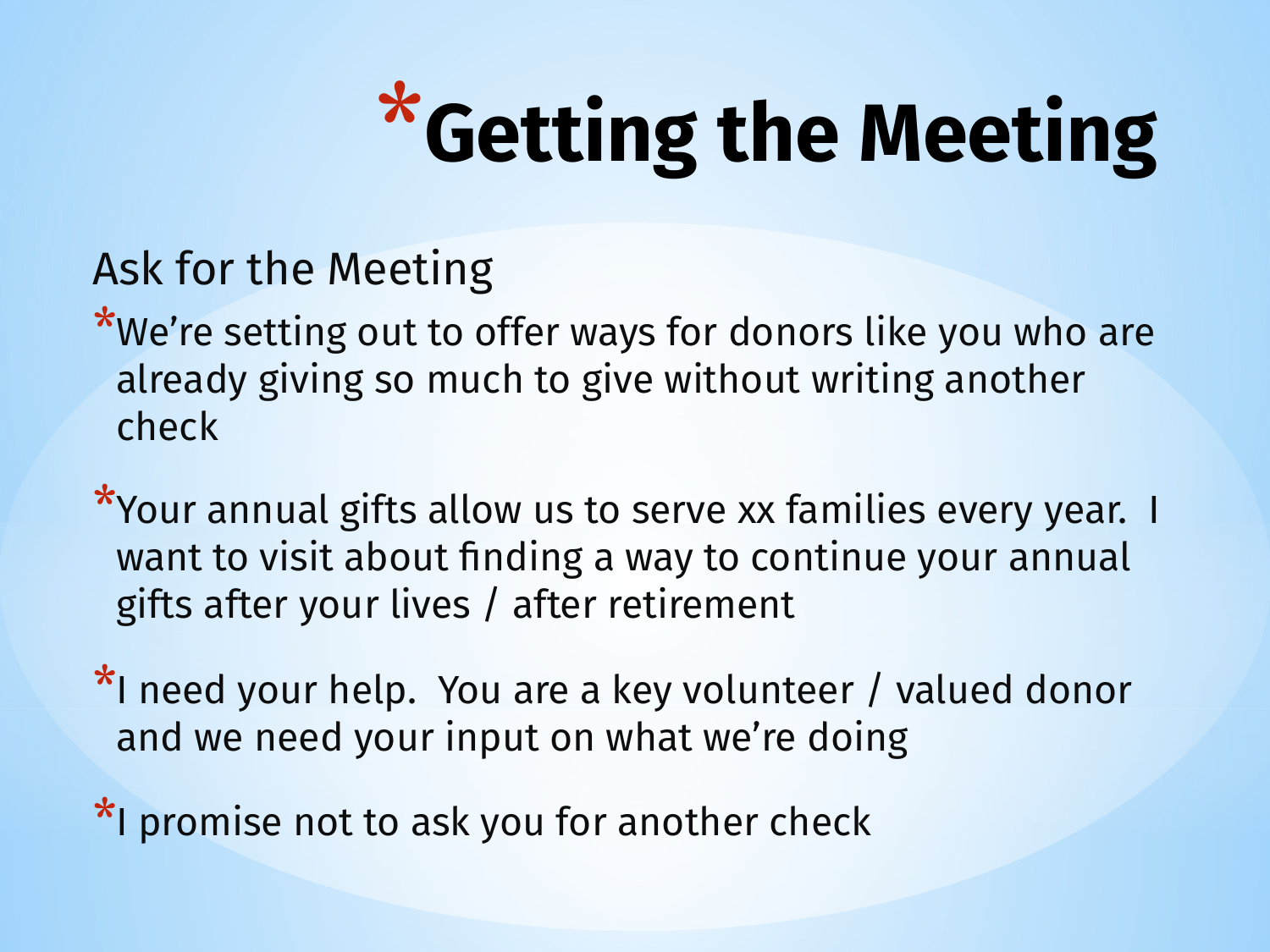

# Getting the Meeting
Ask for the Meeting
We’re setting out to offer ways for donors like you who are already giving so much to give without writing another check

Your annual gifts allow us to serve xx families every year.  I want to visit about finding a way to continue your annual gifts after your lives / after retirement

I need your help.  You are a key volunteer / valued donor and we need your input on what we’re doing

I promise not to ask you for another check